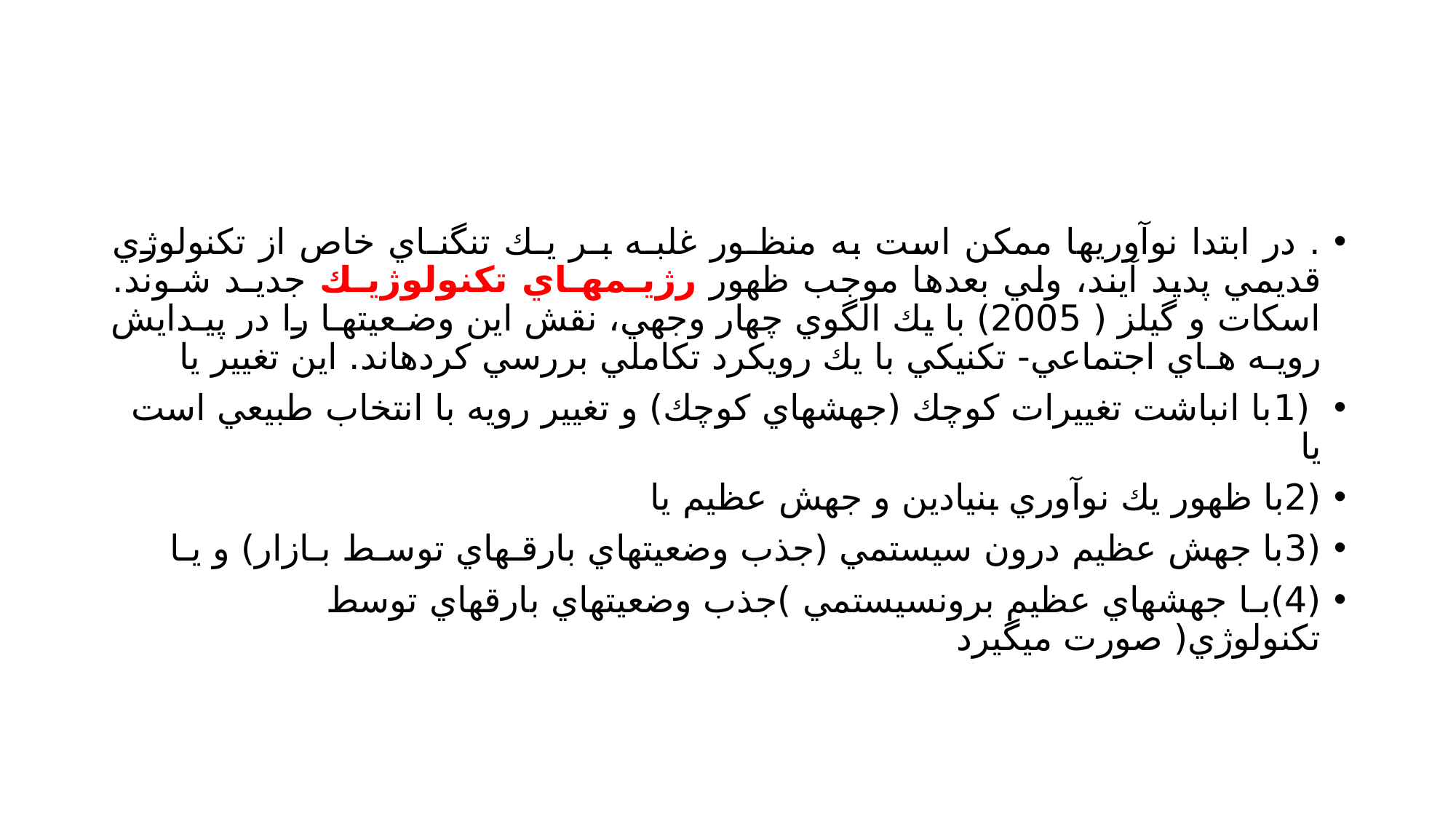

#
. در ابتدا نوآوريها ممكن است به منظـور غلبـه بـر يـك تنگنـاي خاص از تكنولوژي قديمي پديد آيند، ولي بعدها موجب ظهور رژيـمهـاي تكنولوژيـك جديـد شـوند. اسكات و گيلز ( 2005) با يك الگوي چهار وجهي، نقش اين وضـعيتهـا را در پيـدايش رويـه هـاي اجتماعي- تكنيكي با يك رويكرد تكاملي بررسي كردهاند. اين تغيير يا
 (1با انباشت تغييرات كوچك (جهشهاي كوچك) و تغيير رويه با انتخاب طبيعي است يا
(2با ظهور يك نوآوري بنيادين و جهش عظيم يا
(3با جهش عظيم درون سيستمي (جذب وضعيتهاي بارقـهاي توسـط بـازار) و يـا
(4)بـا جهشهاي عظيم برونسيستمي )جذب وضعيتهاي بارقهاي توسط تكنولوژي( صورت ميگيرد